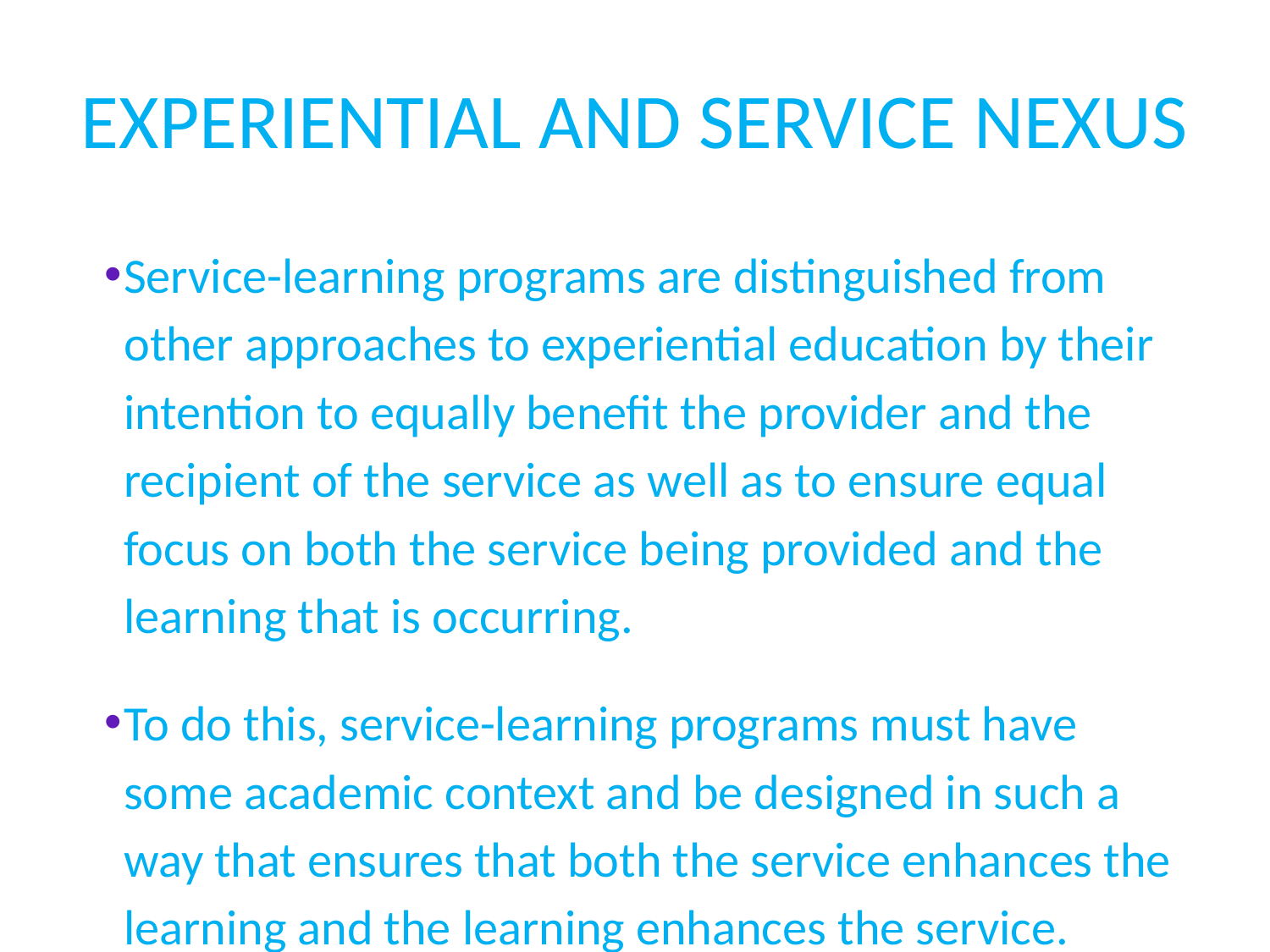

# EXPERIENTIAL AND SERVICE NEXUS
Service-learning programs are distinguished from other approaches to experiential education by their intention to equally benefit the provider and the recipient of the service as well as to ensure equal focus on both the service being provided and the learning that is occurring.
To do this, service-learning programs must have some academic context and be designed in such a way that ensures that both the service enhances the learning and the learning enhances the service.